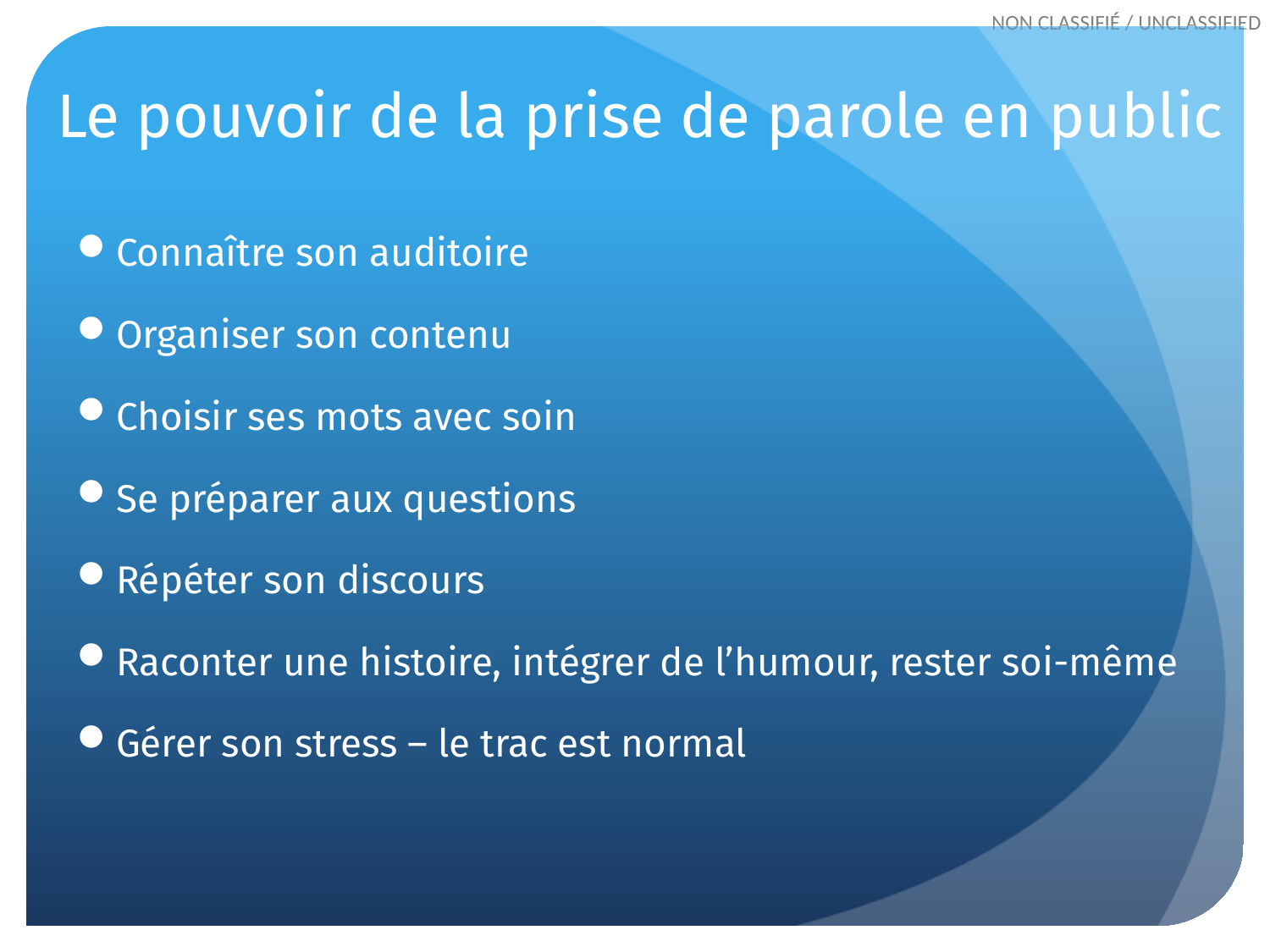

# Le pouvoir de la prise de parole en public
Connaître son auditoire
Organiser son contenu
Choisir ses mots avec soin
Se préparer aux questions
Répéter son discours
Raconter une histoire, intégrer de l’humour, rester soi-même
Gérer son stress – le trac est normal